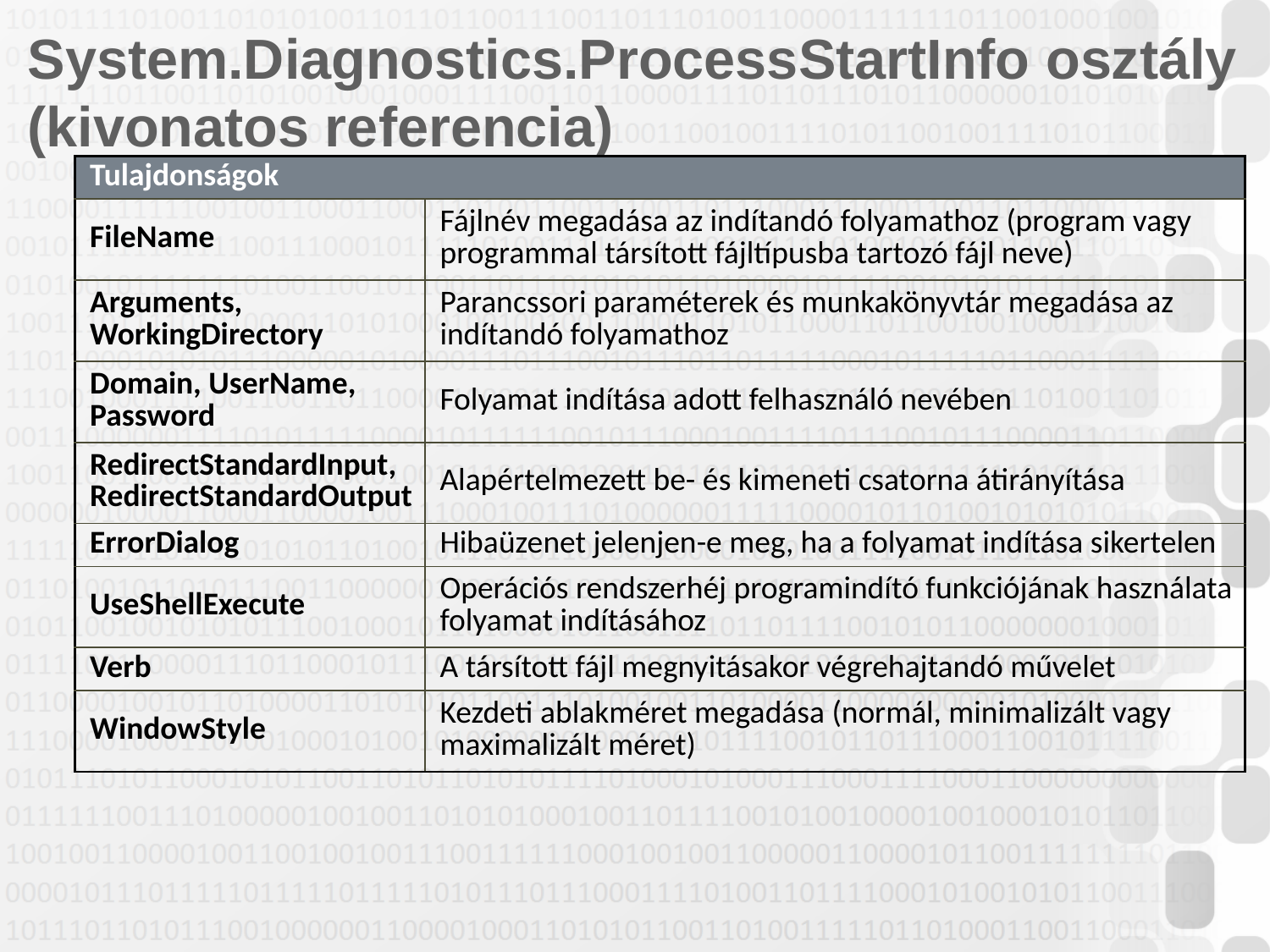

# System.Diagnostics.ProcessStartInfo osztály (kivonatos referencia)
| Tulajdonságok |  |
| --- | --- |
| FileName | Fájlnév megadása az indítandó folyamathoz (program vagy programmal társított fájltípusba tartozó fájl neve) |
| Arguments, WorkingDirectory | Parancssori paraméterek és munkakönyvtár megadása az indítandó folyamathoz |
| Domain, UserName, Password | Folyamat indítása adott felhasználó nevében |
| RedirectStandardInput, RedirectStandardOutput | Alapértelmezett be- és kimeneti csatorna átirányítása |
| ErrorDialog | Hibaüzenet jelenjen-e meg, ha a folyamat indítása sikertelen |
| UseShellExecute | Operációs rendszerhéj programindító funkciójának használata folyamat indításához |
| Verb | A társított fájl megnyitásakor végrehajtandó művelet |
| WindowStyle | Kezdeti ablakméret megadása (normál, minimalizált vagy maximalizált méret) |